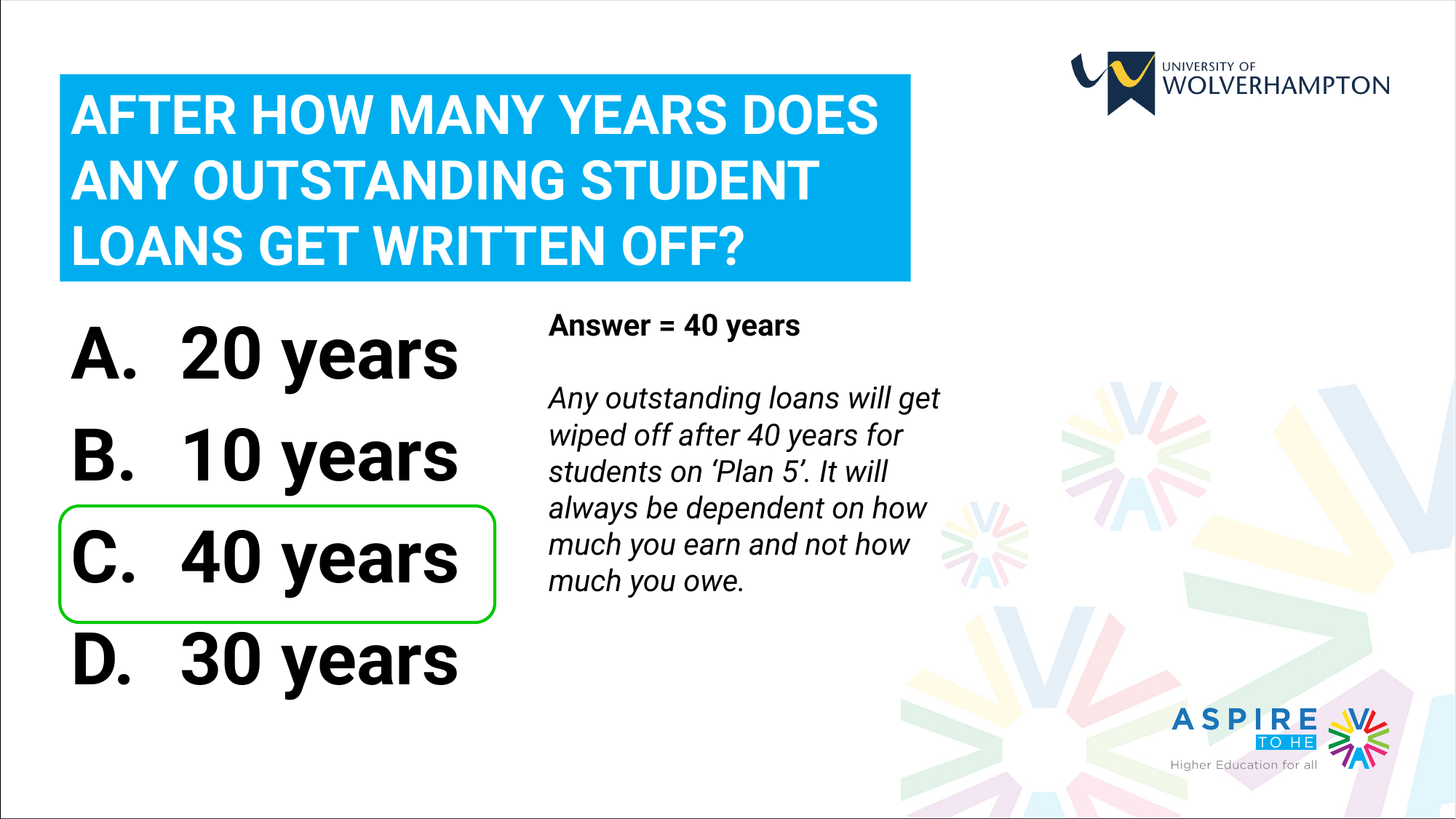

AFTER HOW MANY YEARS DOES ANY OUTSTANDING STUDENT LOANS GET WRITTEN OFF?
20 years
10 years
40 years
30 years
Answer = 40 years

Any outstanding loans will get wiped off after 40 years for students on ‘Plan 5’. It will always be dependent on how much you earn and not how much you owe.